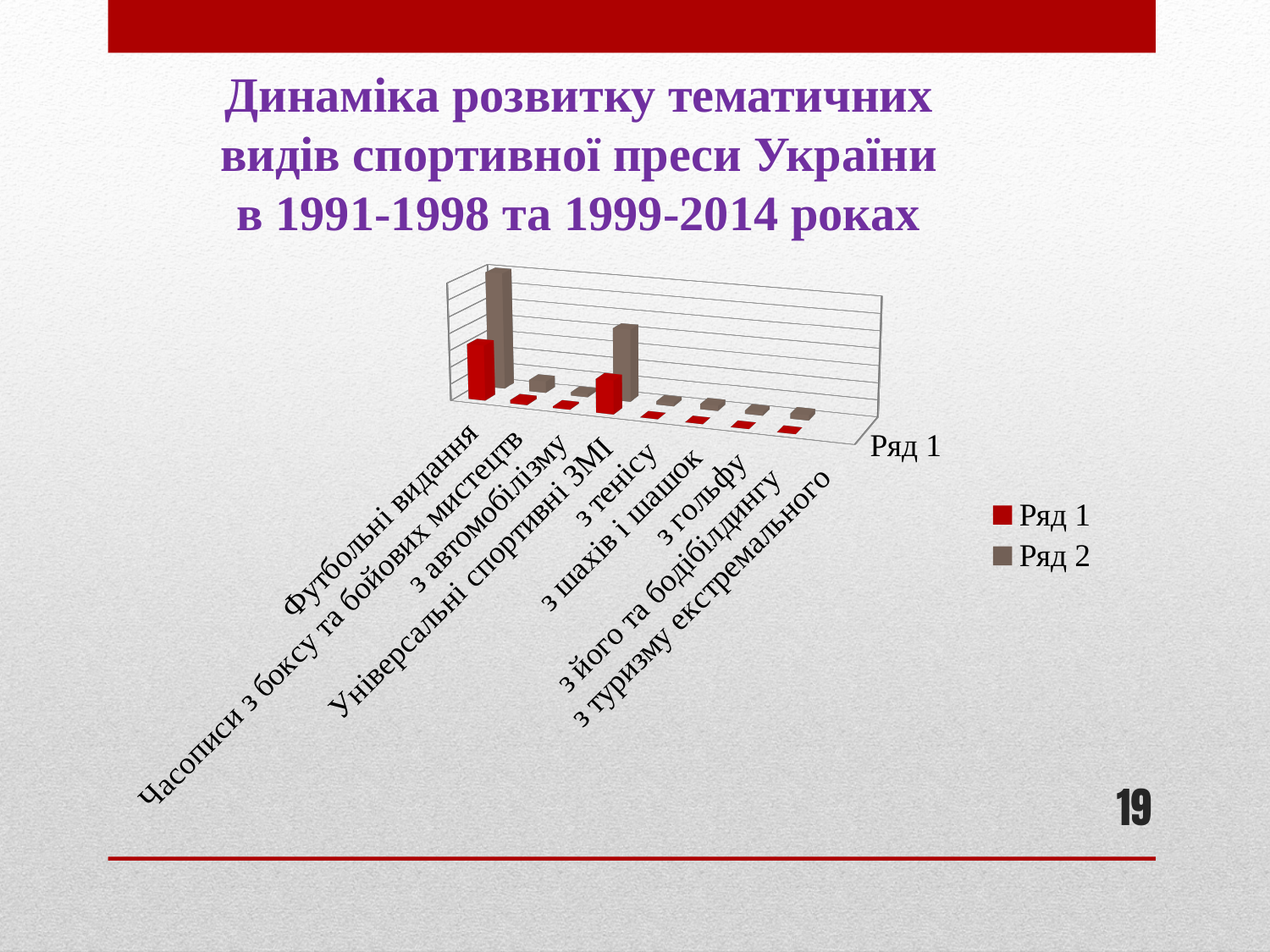

Динаміка розвитку тематичних видів спортивної преси України в 1991-1998 та 1999-2014 роках

[unsupported chart]

19